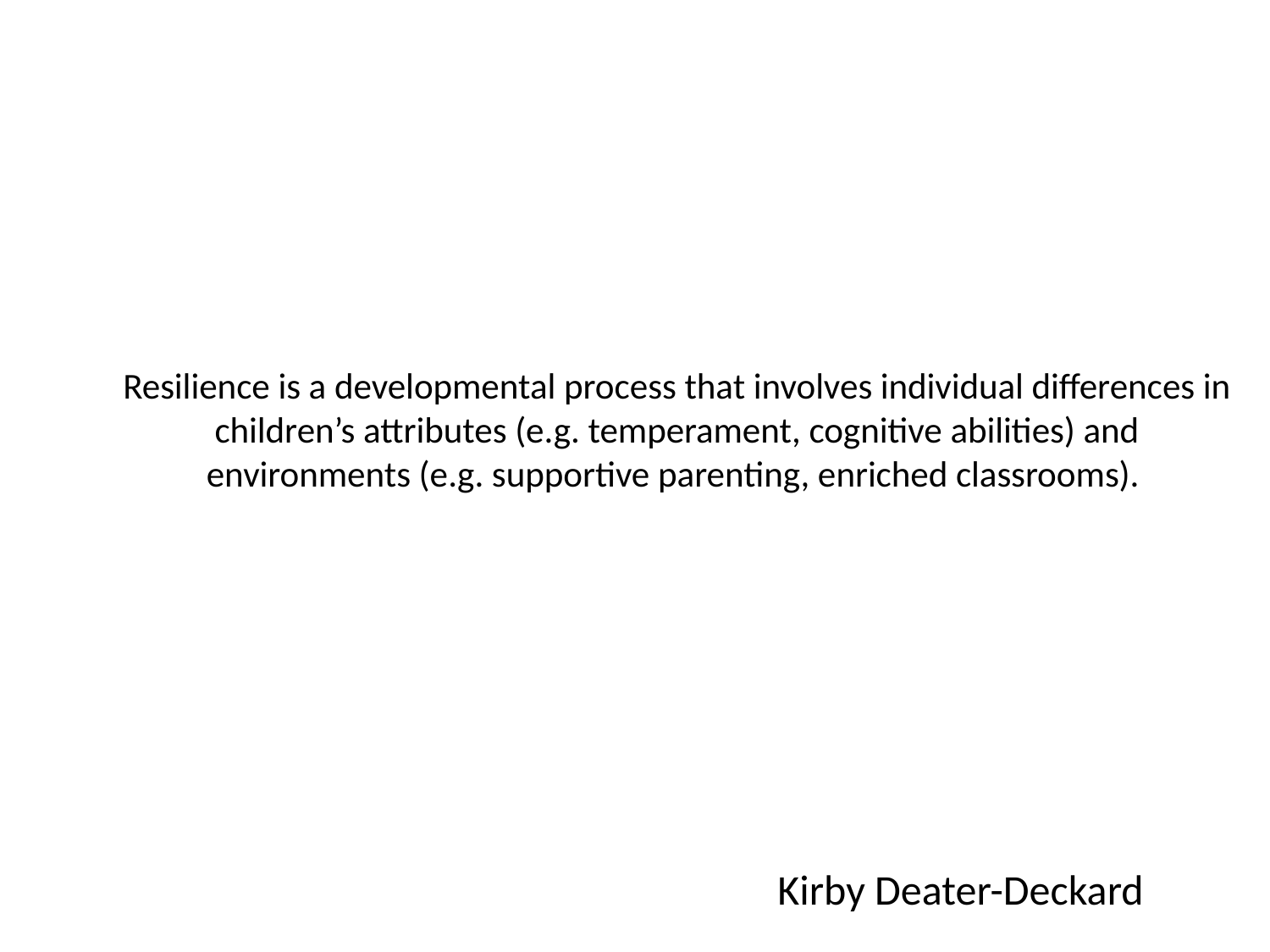

# Resilience is a developmental process that involves individual differences in children’s attributes (e.g. temperament, cognitive abilities) and environments (e.g. supportive parenting, enriched classrooms).
Kirby Deater-Deckard